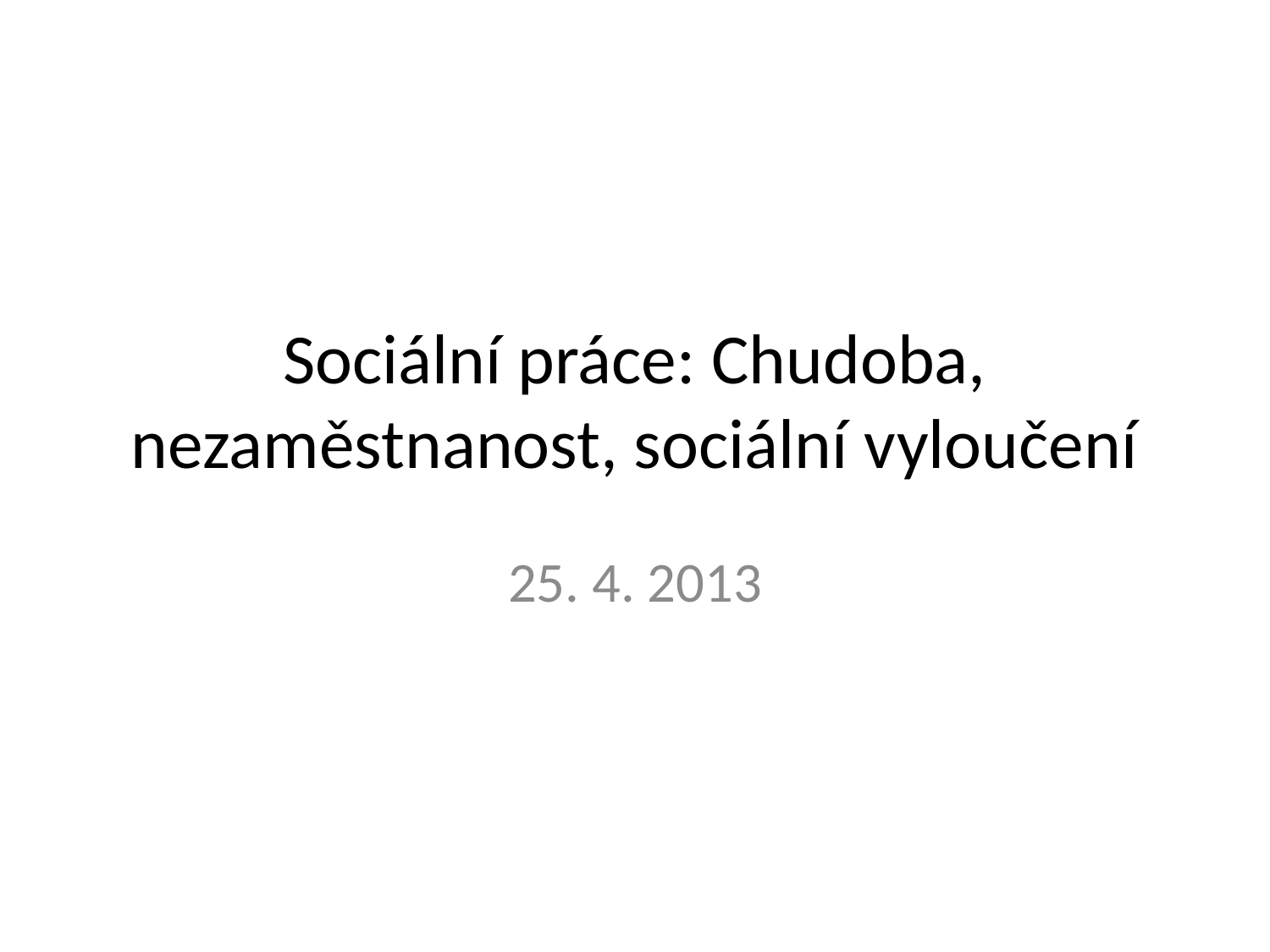

# Sociální práce: Chudoba, nezaměstnanost, sociální vyloučení
25. 4. 2013